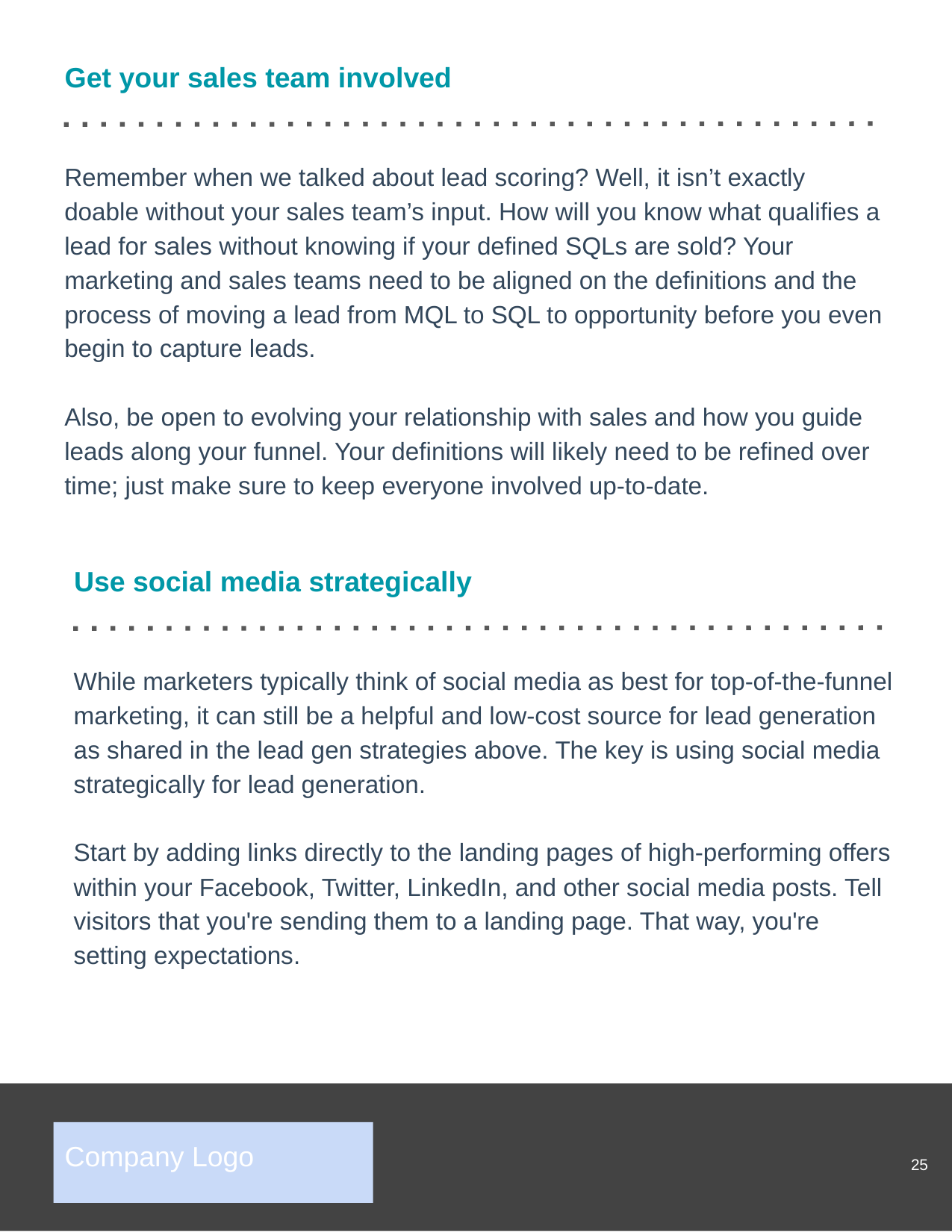

Get your sales team involved
Remember when we talked about lead scoring? Well, it isn’t exactly doable without your sales team’s input. How will you know what qualifies a lead for sales without knowing if your defined SQLs are sold? Your marketing and sales teams need to be aligned on the definitions and the process of moving a lead from MQL to SQL to opportunity before you even begin to capture leads.
Also, be open to evolving your relationship with sales and how you guide leads along your funnel. Your definitions will likely need to be refined over time; just make sure to keep everyone involved up-to-date.
Use social media strategically
While marketers typically think of social media as best for top-of-the-funnel marketing, it can still be a helpful and low-cost source for lead generation as shared in the lead gen strategies above. The key is using social media strategically for lead generation.
Start by adding links directly to the landing pages of high-performing offers within your Facebook, Twitter, LinkedIn, and other social media posts. Tell visitors that you're sending them to a landing page. That way, you're setting expectations.

25
Company Logo